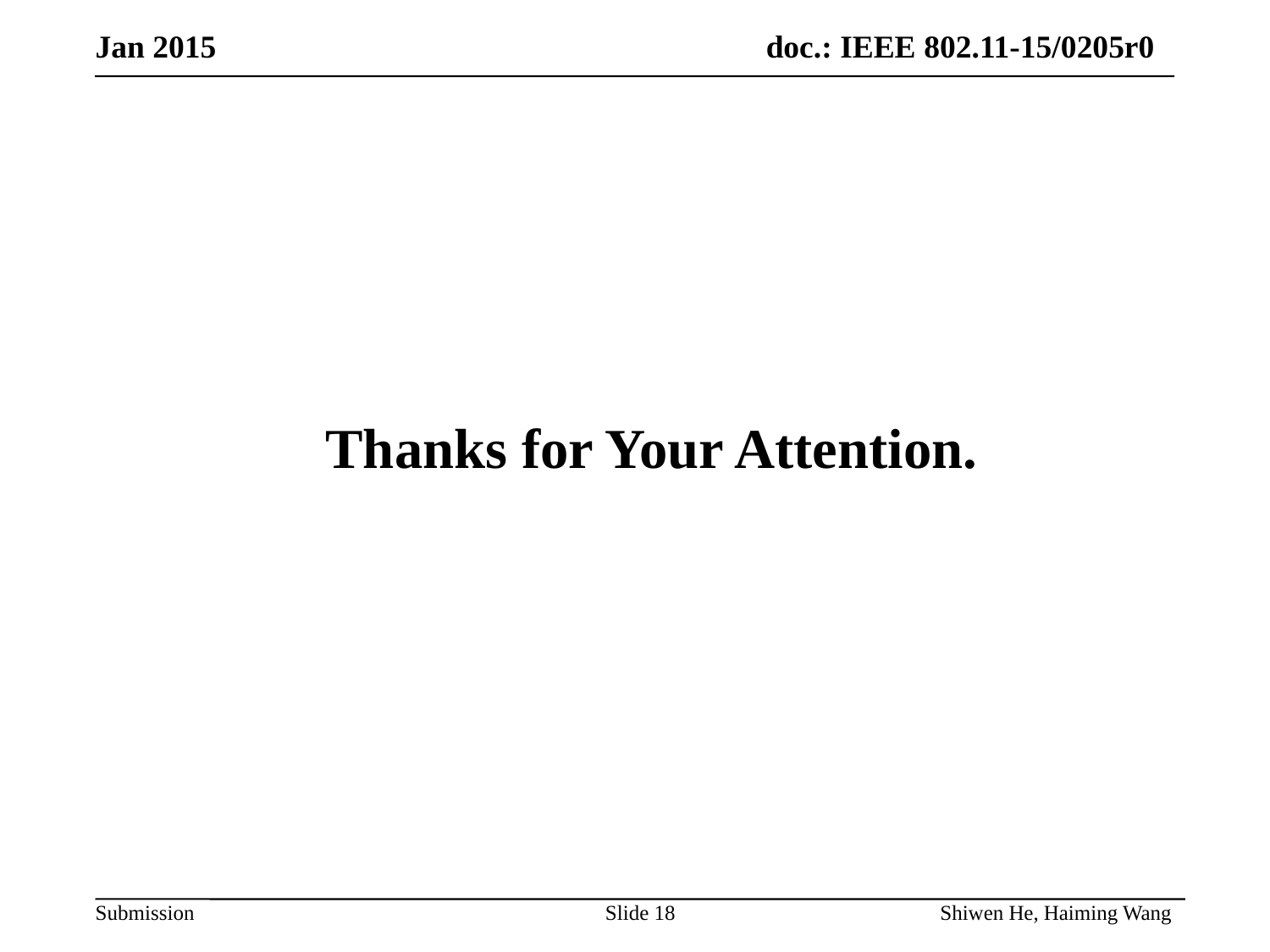

Jan 2015
Thanks for Your Attention.
Slide 18
Shiwen He, Haiming Wang